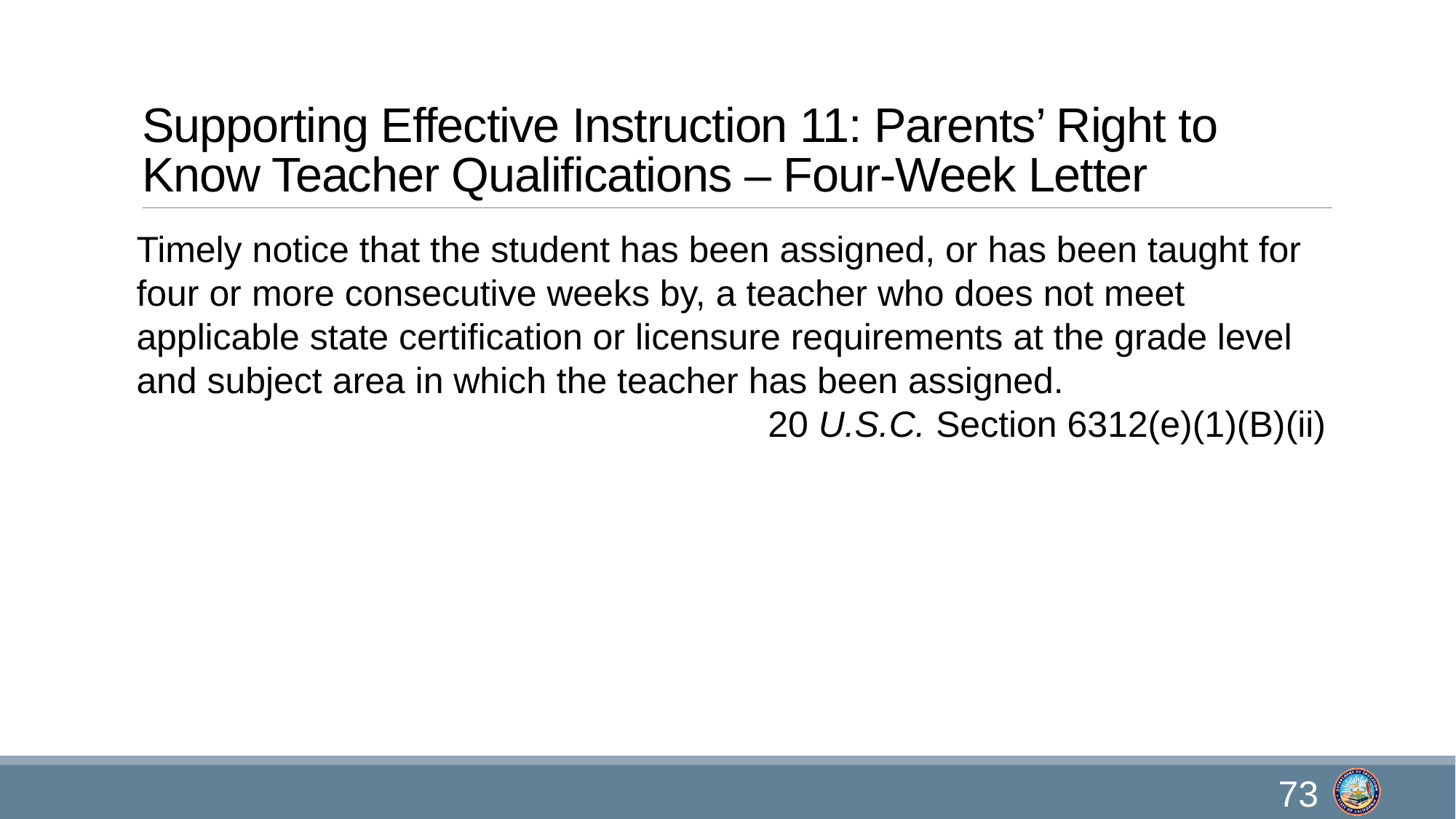

# Supporting Effective Instruction 11: Parents’ Right to Know Teacher Qualifications – Four-Week Letter
Timely notice that the student has been assigned, or has been taught for four or more consecutive weeks by, a teacher who does not meet applicable state certification or licensure requirements at the grade level and subject area in which the teacher has been assigned.
20 U.S.C. Section 6312(e)(1)(B)(ii)

73